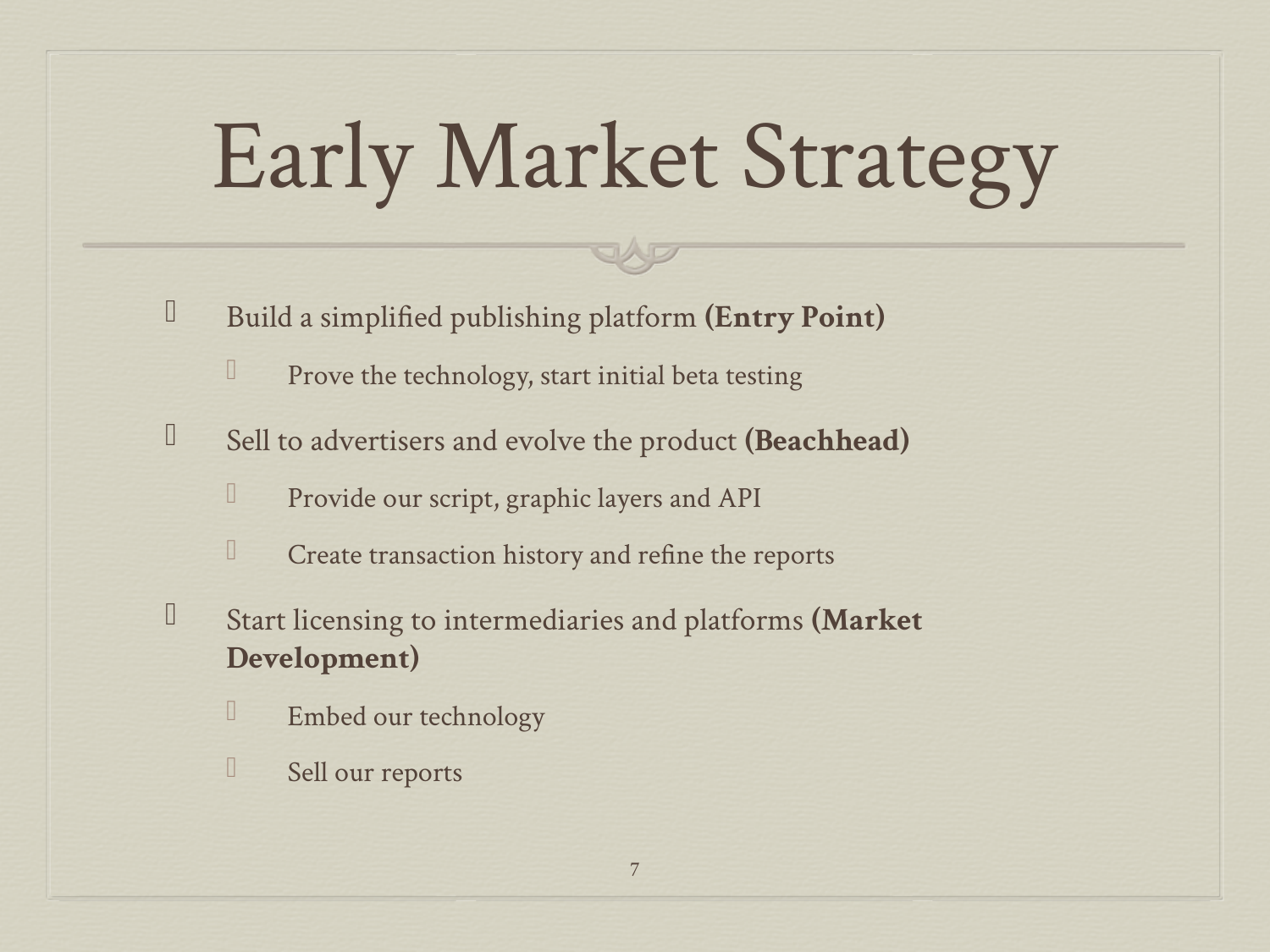

# Early Market Strategy
Build a simplified publishing platform (Entry Point)
Prove the technology, start initial beta testing
Sell to advertisers and evolve the product (Beachhead)
Provide our script, graphic layers and API
Create transaction history and refine the reports
Start licensing to intermediaries and platforms (Market Development)
Embed our technology
Sell our reports
7